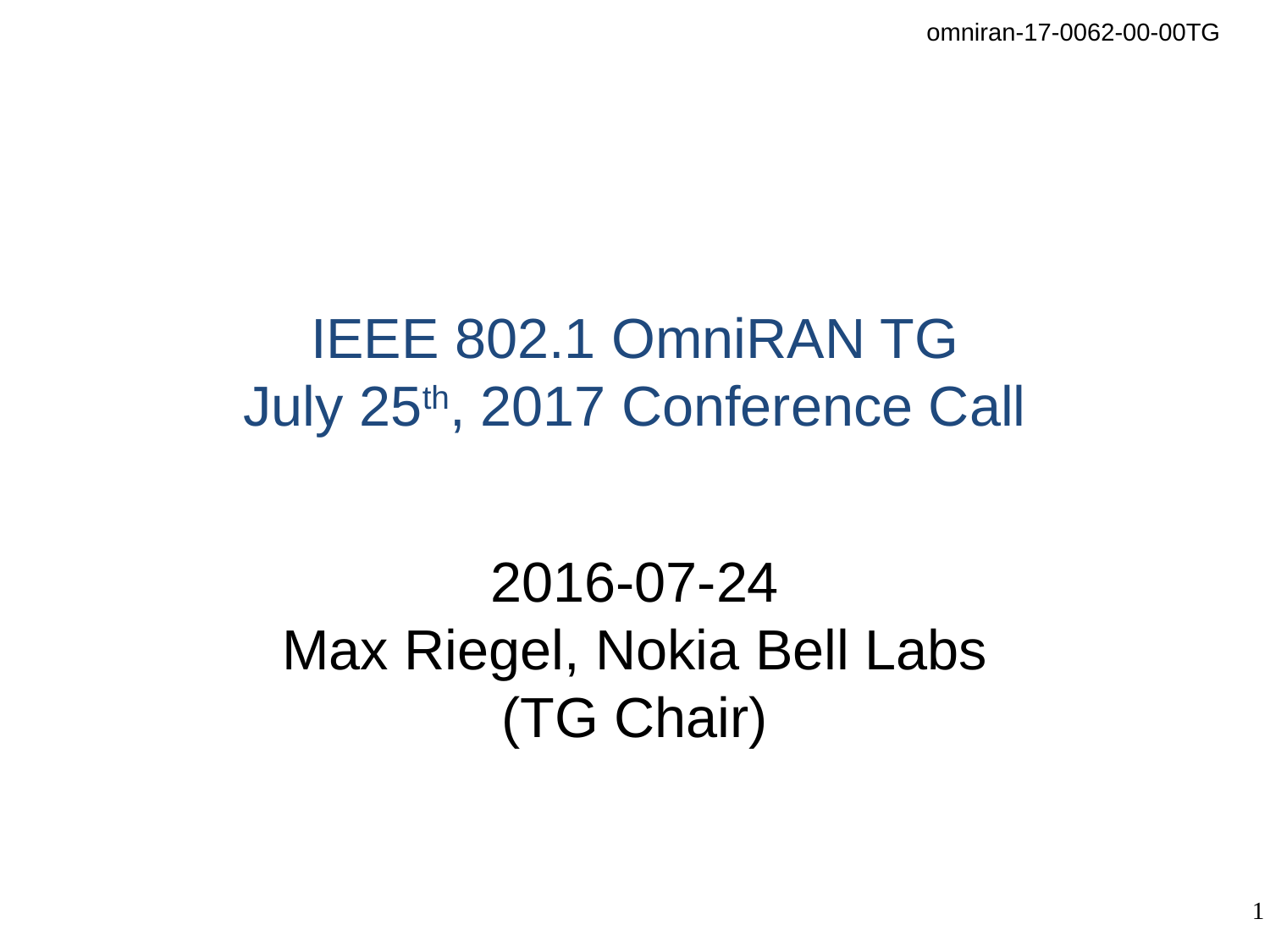

# IEEE 802.1 OmniRAN TG July 25th, 2017 Conference Call
2016-07-24
Max Riegel, Nokia Bell Labs
(TG Chair)